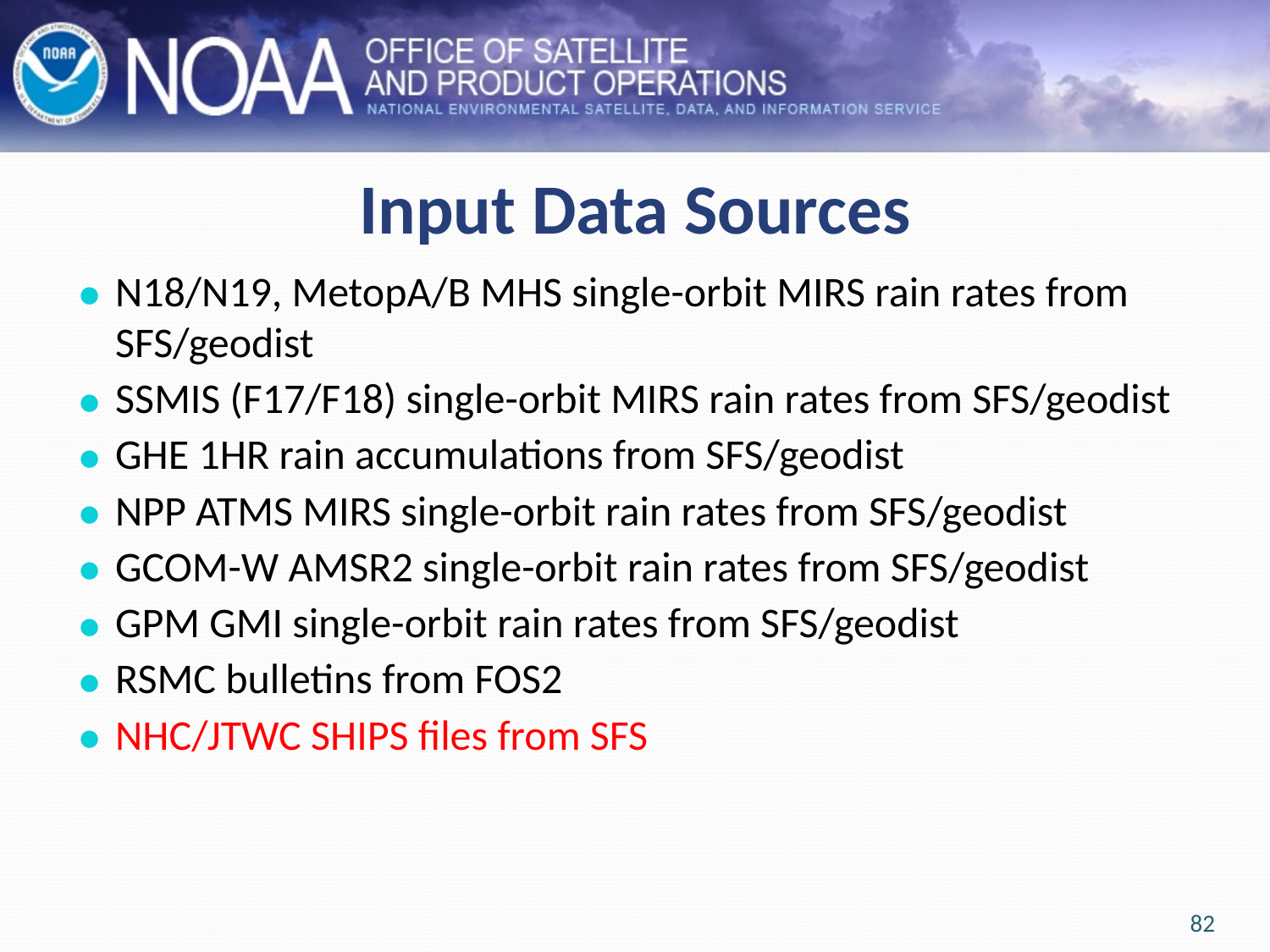

Input Data Sources
N18/N19, MetopA/B MHS single-orbit MIRS rain rates from SFS/geodist
SSMIS (F17/F18) single-orbit MIRS rain rates from SFS/geodist
GHE 1HR rain accumulations from SFS/geodist
NPP ATMS MIRS single-orbit rain rates from SFS/geodist
GCOM-W AMSR2 single-orbit rain rates from SFS/geodist
GPM GMI single-orbit rain rates from SFS/geodist
RSMC bulletins from FOS2
NHC/JTWC SHIPS files from SFS
82